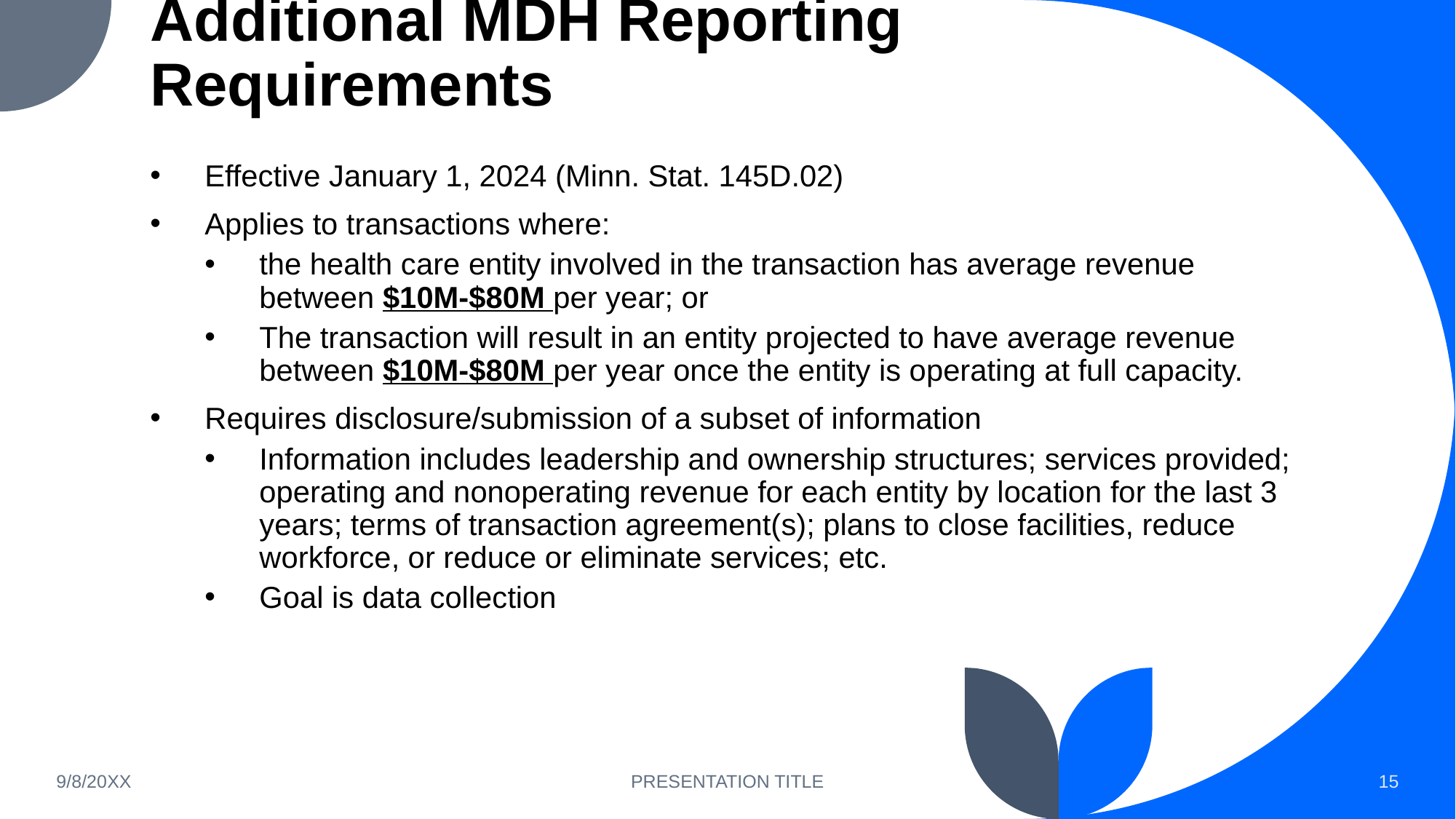

# Additional MDH Reporting Requirements
Effective January 1, 2024 (Minn. Stat. 145D.02)
Applies to transactions where:
the health care entity involved in the transaction has average revenue between $10M-$80M per year; or
The transaction will result in an entity projected to have average revenue between $10M-$80M per year once the entity is operating at full capacity.
Requires disclosure/submission of a subset of information
Information includes leadership and ownership structures; services provided; operating and nonoperating revenue for each entity by location for the last 3 years; terms of transaction agreement(s); plans to close facilities, reduce workforce, or reduce or eliminate services; etc.
Goal is data collection

9/8/20XX
PRESENTATION TITLE
15